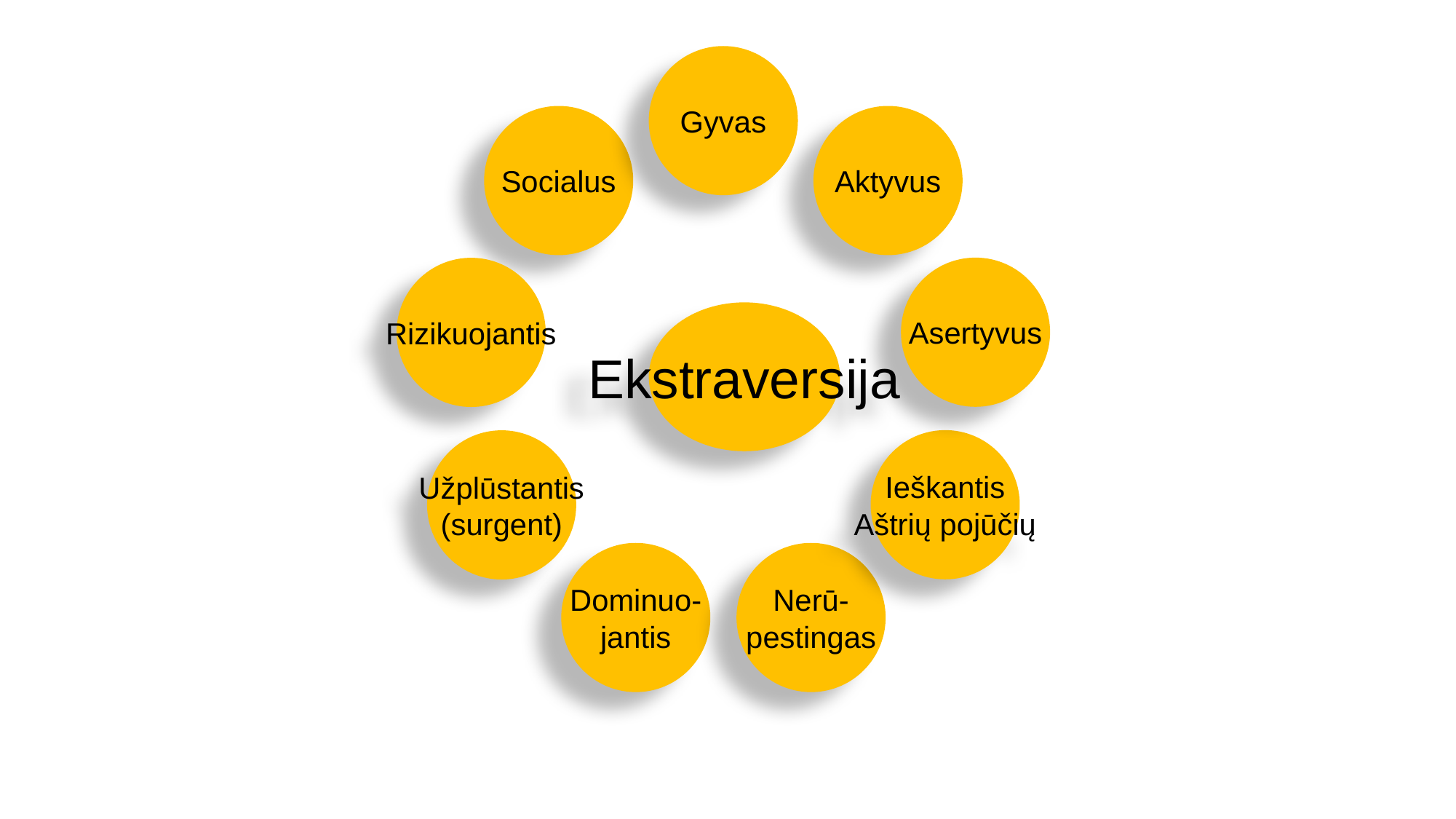

Gyvas
Socialus
Aktyvus

Asertyvus
Rizikuojantis
Ekstraversija

Ieškantis
Aštrių pojūčių
Užplūstantis
(surgent)

Dominuo-
jantis
Nerū-
pestingas